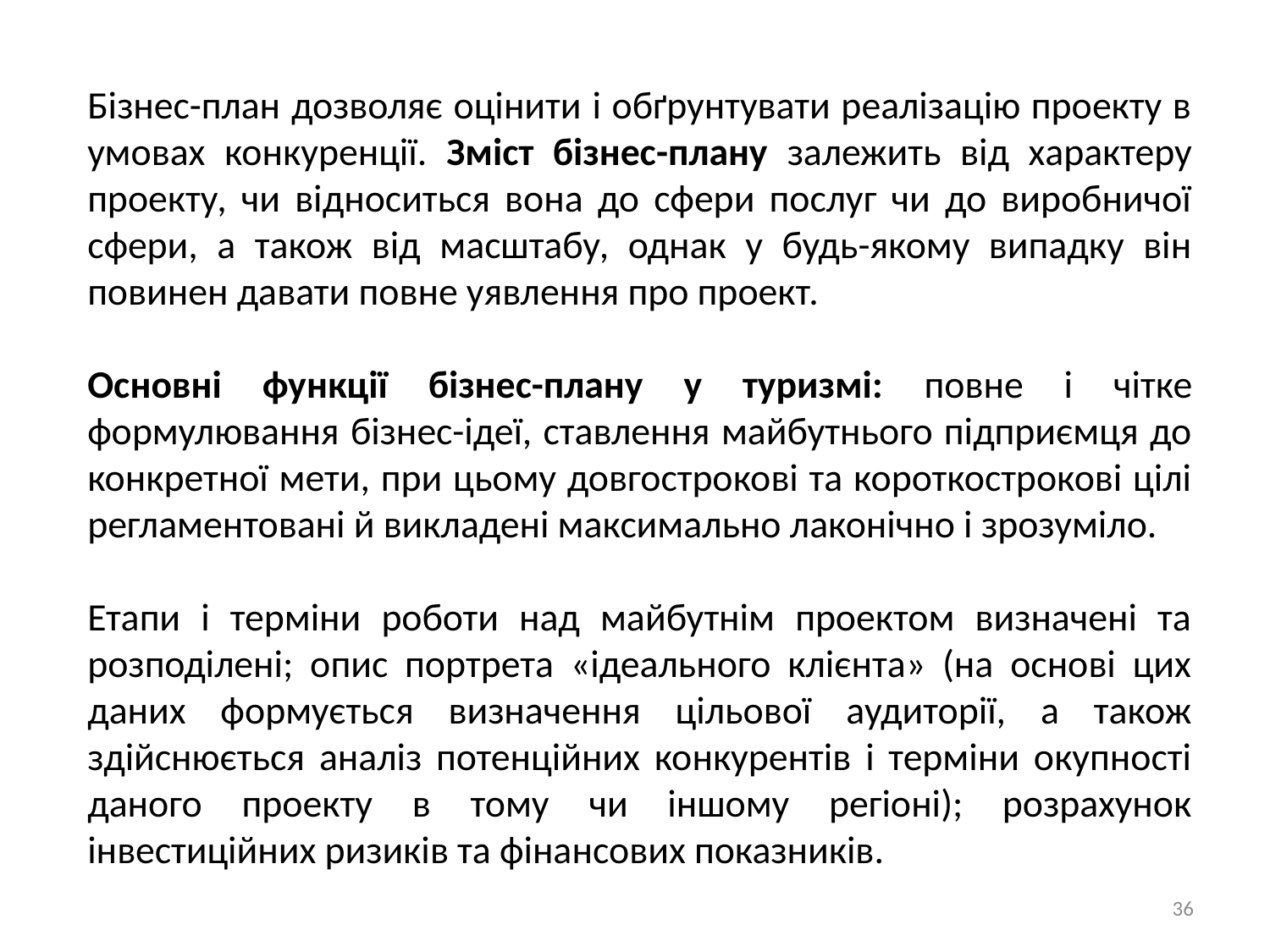

Бізнес-план дозволяє оцінити і обґрунтувати реалізацію проекту в умовах конкуренції. Зміст бізнес-плану залежить від характеру проекту, чи відноситься вона до сфери послуг чи до виробничої сфери, а також від масштабу, однак у будь-якому випадку він повинен давати повне уявлення про проект.

Основні функції бізнес-плану у туризмі: повне і чітке формулювання бізнес-ідеї, ставлення майбутнього підприємця до конкретної мети, при цьому довгострокові та короткострокові цілі регламентовані й викладені максимально лаконічно і зрозуміло.

Етапи і терміни роботи над майбутнім проектом визначені та розподілені; опис портрета «ідеального клієнта» (на основі цих даних формується визначення цільової аудиторії, а також здійснюється аналіз потенційних конкурентів і терміни окупності даного проекту в тому чи іншому регіоні); розрахунок інвестиційних ризиків та фінансових показників.
36